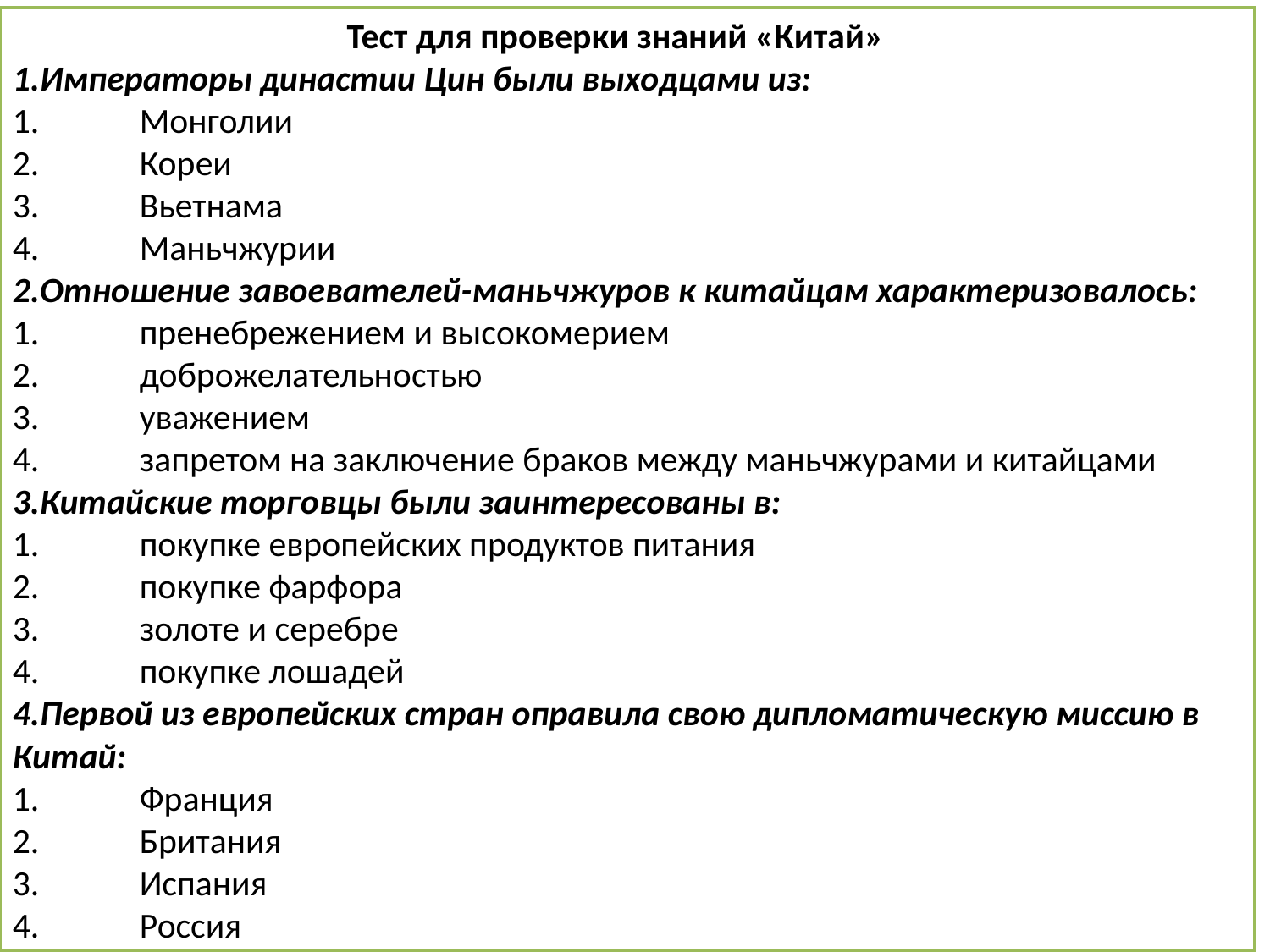

Тест для проверки знаний «Китай»
1.Императоры династии Цин были выходцами из:
1.	Монголии
2.	Кореи
3.	Вьетнама
4.	Маньчжурии
2.Отношение завоевателей-маньчжуров к китайцам характеризовалось:
1.	пренебрежением и высокомерием
2.	доброжелательностью
3.	уважением
4.	запретом на заключение браков между маньчжурами и китайцами
3.Китайские торговцы были заинтересованы в:
1.	покупке европейских продуктов питания
2.	покупке фарфора
3.	золоте и серебре
4.	покупке лошадей
4.Первой из европейских стран оправила свою дипломатическую миссию в Китай:
1.	Франция
2.	Британия
3.	Испания
4.	Россия